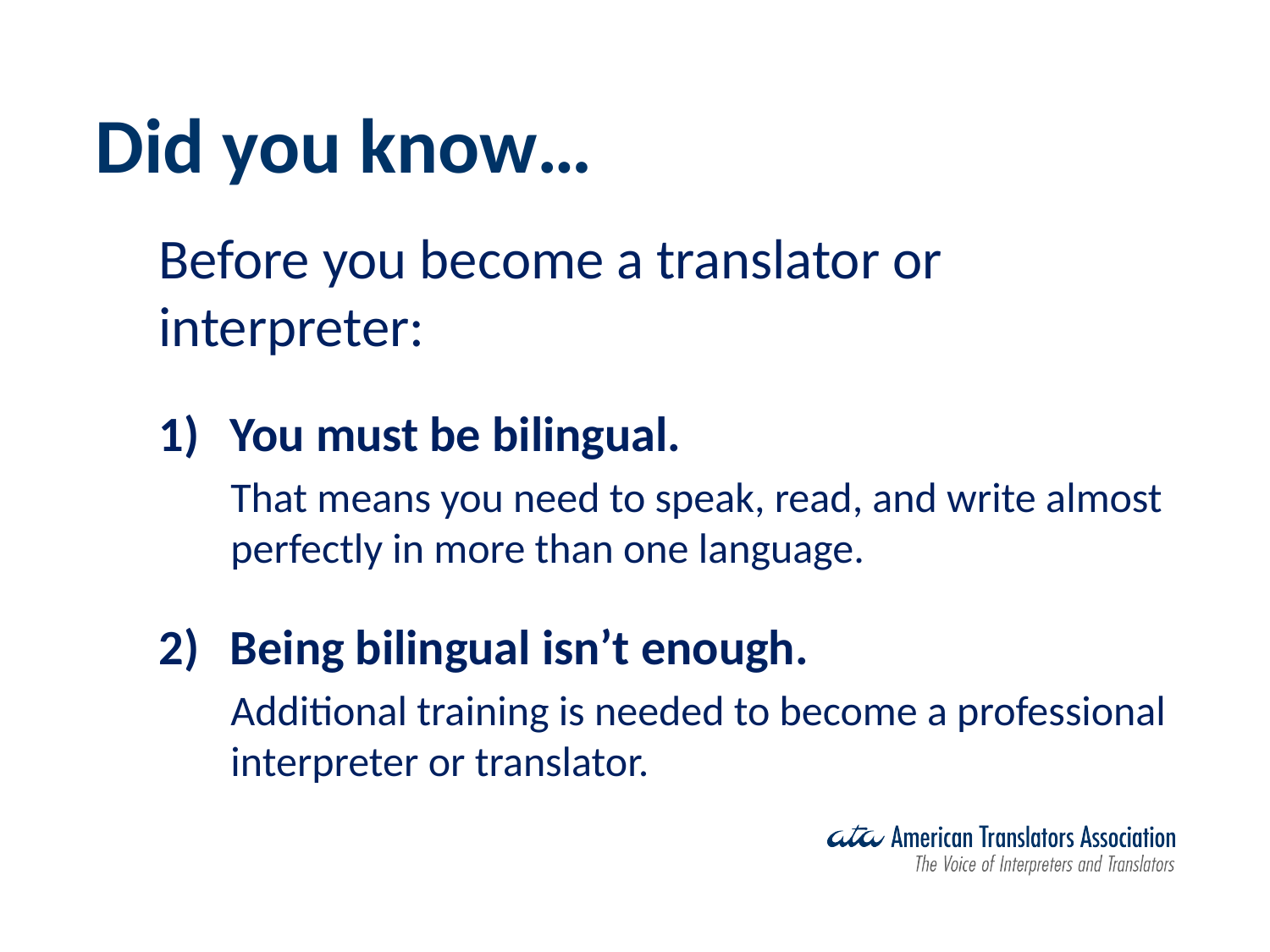

# Did you know…
Before you become a translator or interpreter:

You must be bilingual.
That means you need to speak, read, and write almost perfectly in more than one language.

Being bilingual isn’t enough.
Additional training is needed to become a professional interpreter or translator.